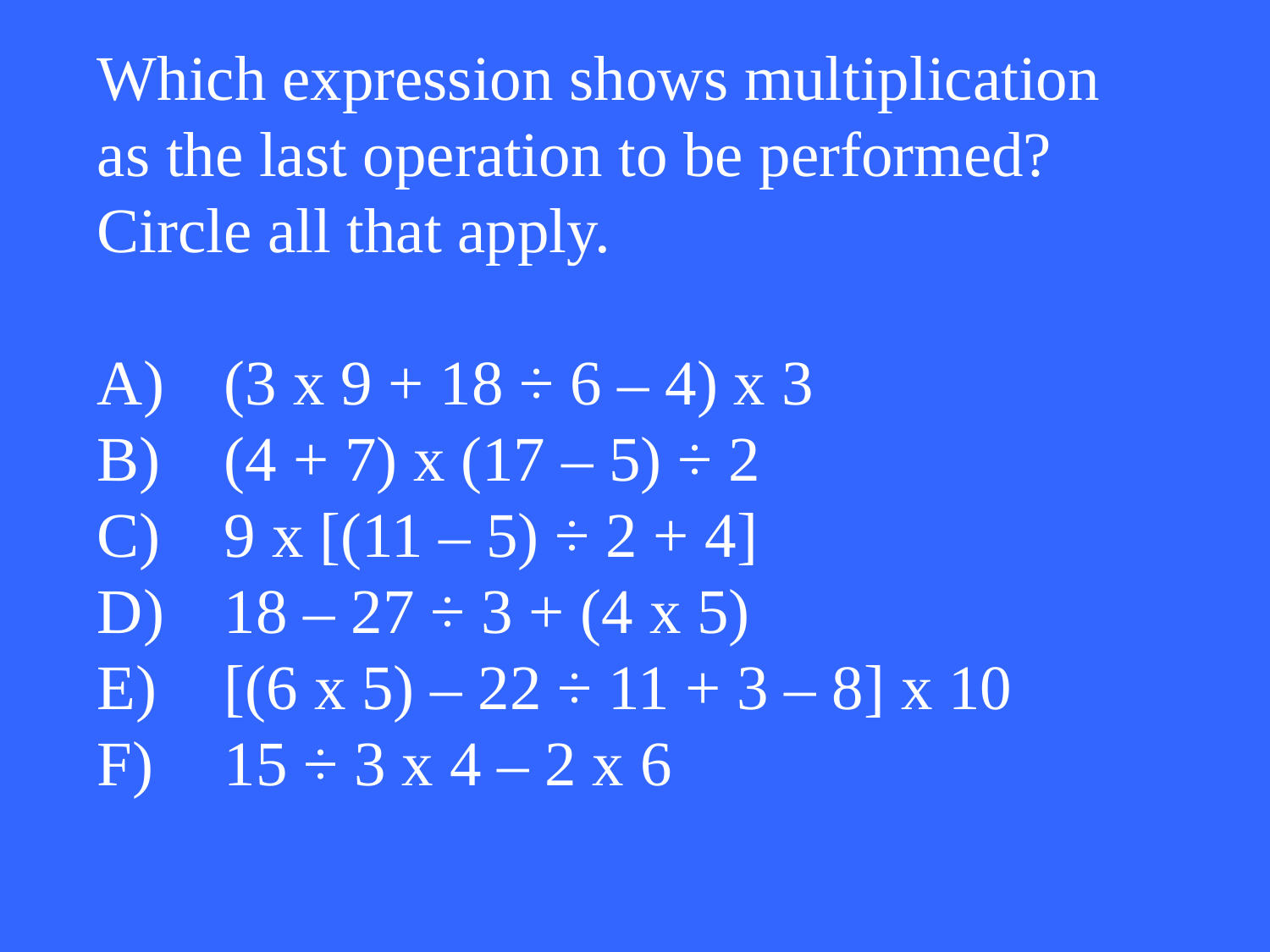

# Which expression shows multiplication as the last operation to be performed? Circle all that apply. A)	(3 x 9 + 18 ÷ 6 – 4) x 3 B)	(4 + 7) x (17 – 5) ÷ 2 C)	9 x [(11 – 5) ÷ 2 + 4] D)	18 – 27 ÷ 3 + (4 x 5) E)	[(6 x 5) – 22 ÷ 11 + 3 – 8] x 10 F)	15 ÷ 3 x 4 – 2 x 6